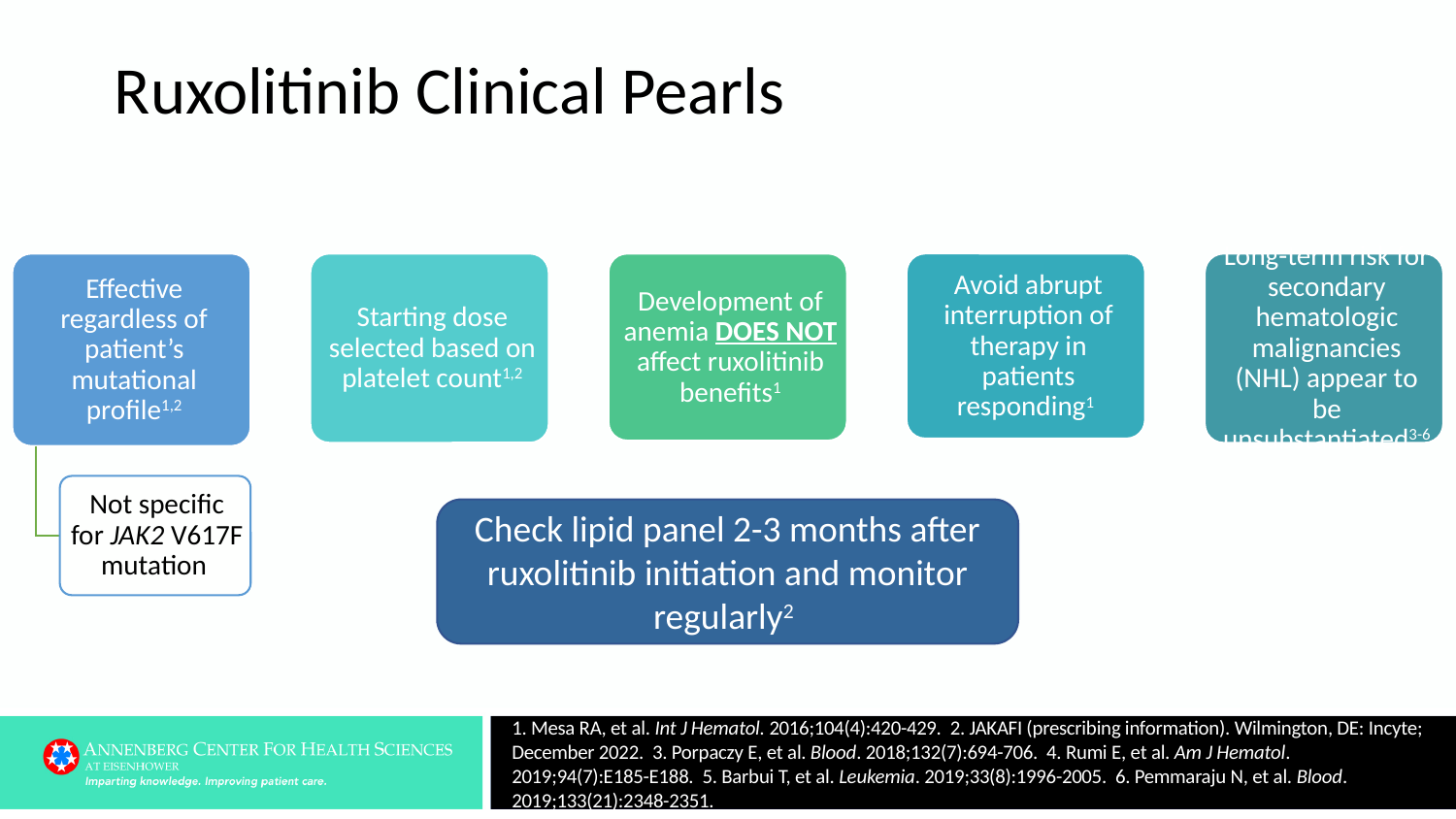

Effective regardless of patient’s mutational profile1,2
Not specific for JAK2 V617F mutation
Starting dose selected based on platelet count1,2
Development of anemia DOES NOT affect ruxolitinib benefits1
Avoid abrupt interruption of therapy in patients responding1
Long-term risk for secondary hematologic malignancies (NHL) appear to be unsubstantiated3-6
# Ruxolitinib Clinical Pearls
Check lipid panel 2-3 months after ruxolitinib initiation and monitor regularly2
1. Mesa RA, et al. Int J Hematol. 2016;104(4):420-429.  2. JAKAFI (prescribing information). Wilmington, DE: Incyte; December 2022.  3. Porpaczy E, et al. Blood. 2018;132(7):694-706.  4. Rumi E, et al. Am J Hematol. 2019;94(7):E185-E188.  5. Barbui T, et al. Leukemia. 2019;33(8):1996-2005.  6. Pemmaraju N, et al. Blood. 2019;133(21):2348-2351.